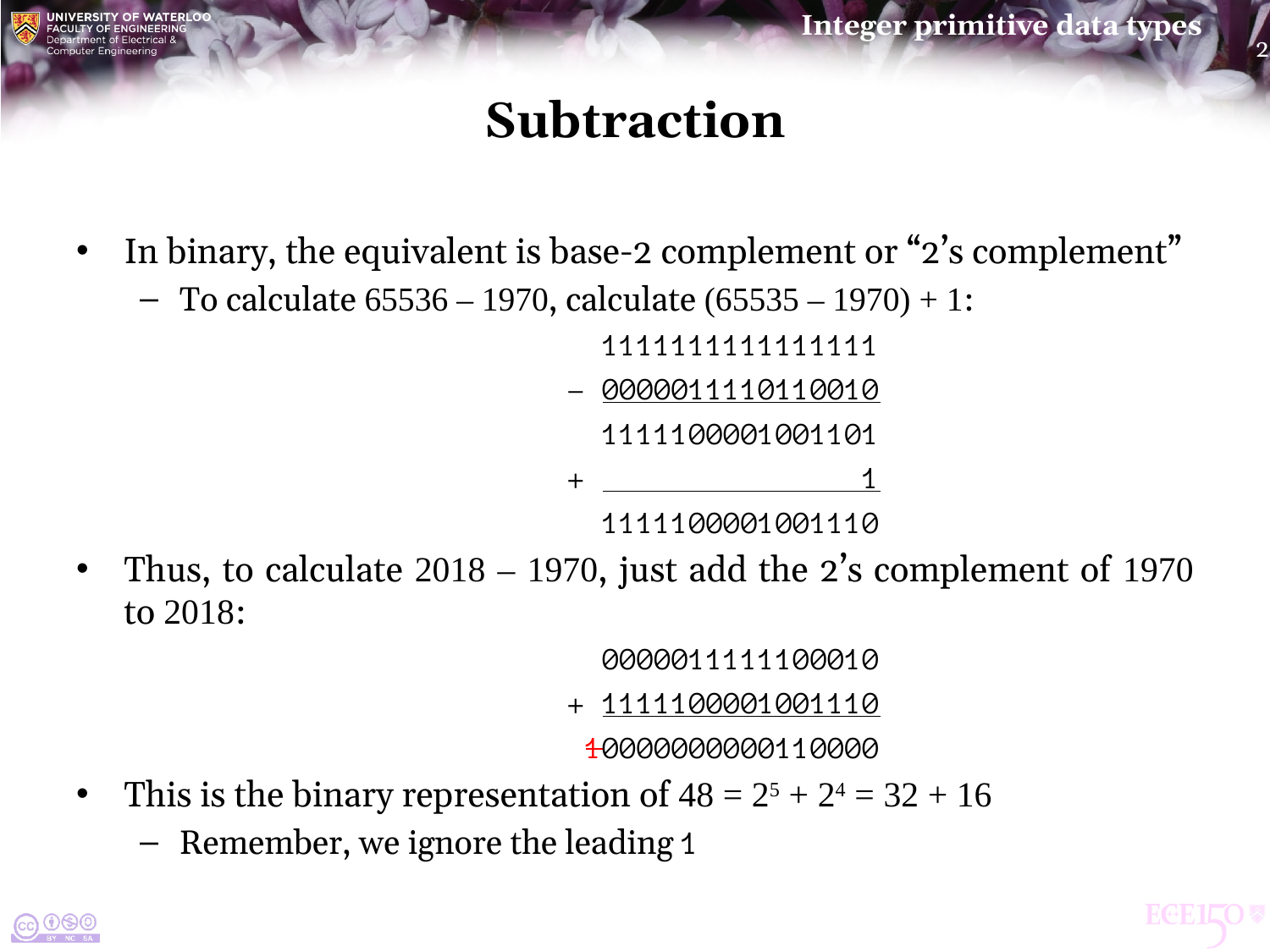

# Subtraction
In binary, the equivalent is base-2 complement or “2’s complement”
To calculate 65536 – 1970, calculate (65535 – 1970) + 1:
			  1111111111111111
			– 0000011110110010
			  1111100001001101
			+                1
			  1111100001001110
Thus, to calculate 2018 – 1970, just add the 2’s complement of 1970 to 2018:
			  0000011111100010
			+ 1111100001001110
			 10000000000110000
This is the binary representation of 48 = 25 + 24 = 32 + 16
Remember, we ignore the leading 1